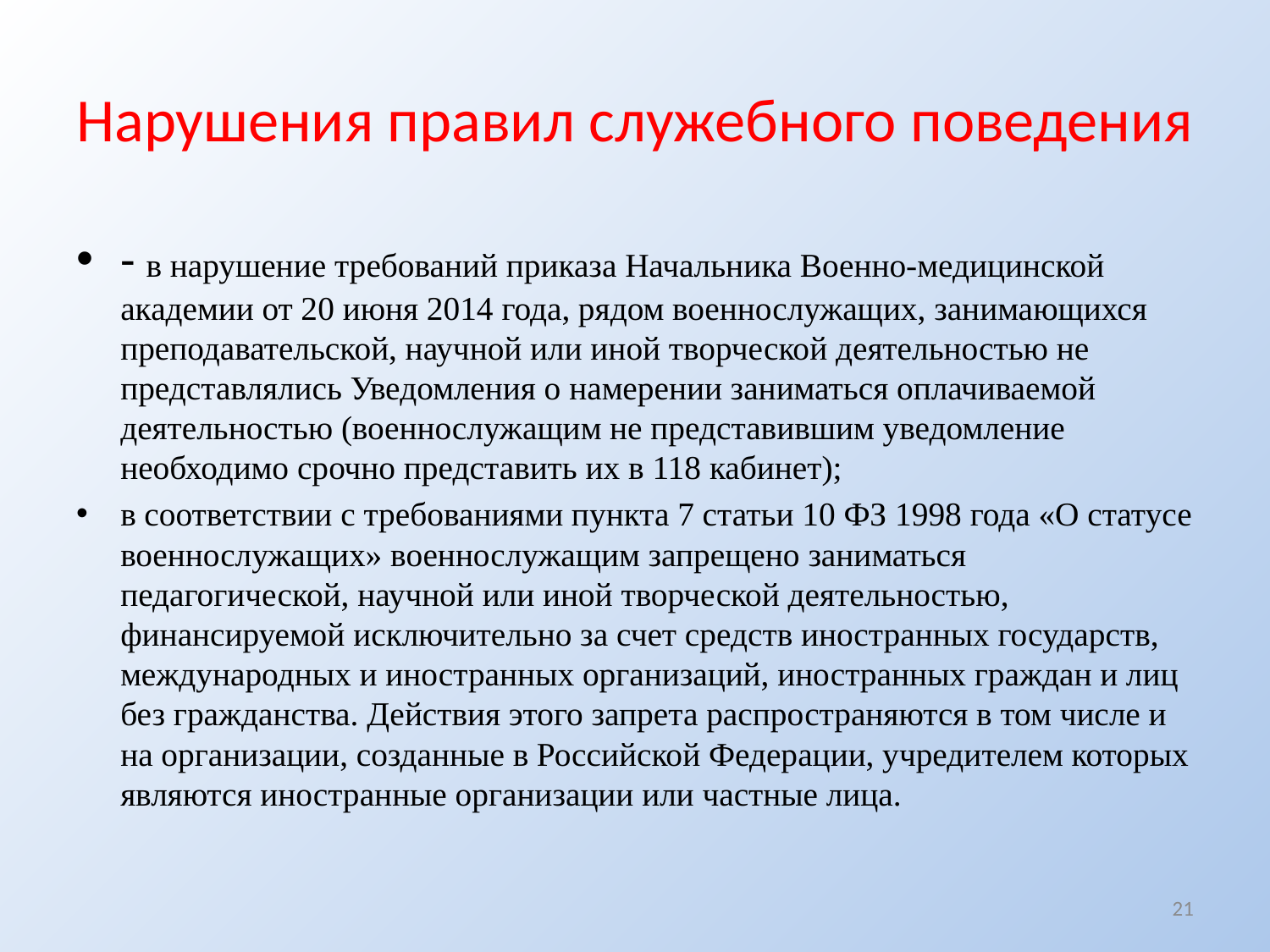

# Нарушения правил служебного поведения
- в нарушение требований приказа Начальника Военно-медицинской академии от 20 июня 2014 года, рядом военнослужащих, занимающихся преподавательской, научной или иной творческой деятельностью не представлялись Уведомления о намерении заниматься оплачиваемой деятельностью (военнослужащим не представившим уведомление необходимо срочно представить их в 118 кабинет);
в соответствии с требованиями пункта 7 статьи 10 ФЗ 1998 года «О статусе военнослужащих» военнослужащим запрещено заниматься педагогической, научной или иной творческой деятельностью, финансируемой исключительно за счет средств иностранных государств, международных и иностранных организаций, иностранных граждан и лиц без гражданства. Действия этого запрета распространяются в том числе и на организации, созданные в Российской Федерации, учредителем которых являются иностранные организации или частные лица.
21